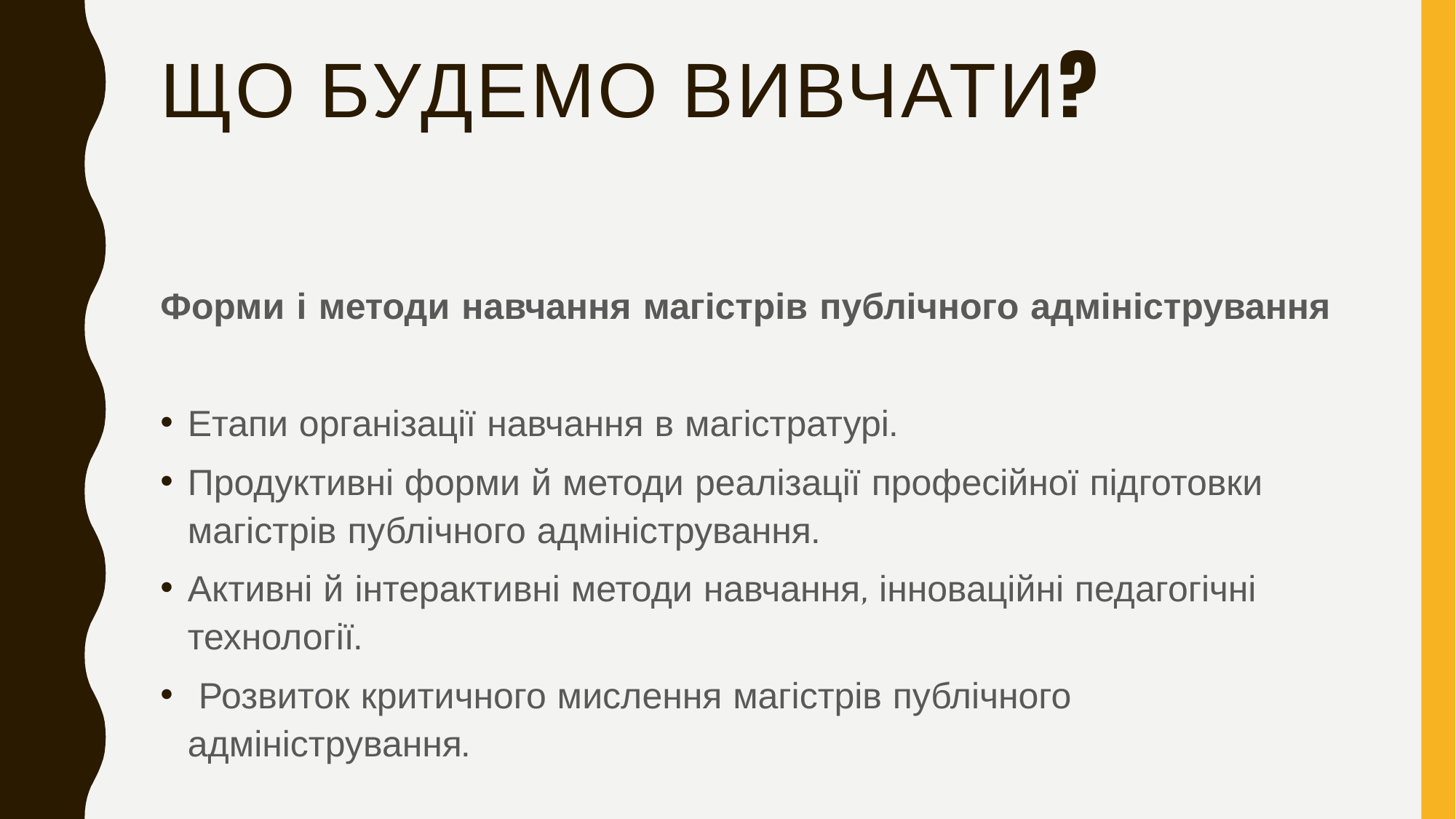

# ЩО БУДЕМО ВИВЧАТИ?
Форми і методи навчання магістрів публічного адміністрування

Етапи організації навчання в магістратурі.
Продуктивні форми й методи реалізації професійної підготовки магістрів публічного адміністрування.
Активні й інтерактивні методи навчання, інноваційні педагогічні технології.
 Розвиток критичного мислення магістрів публічного адміністрування.